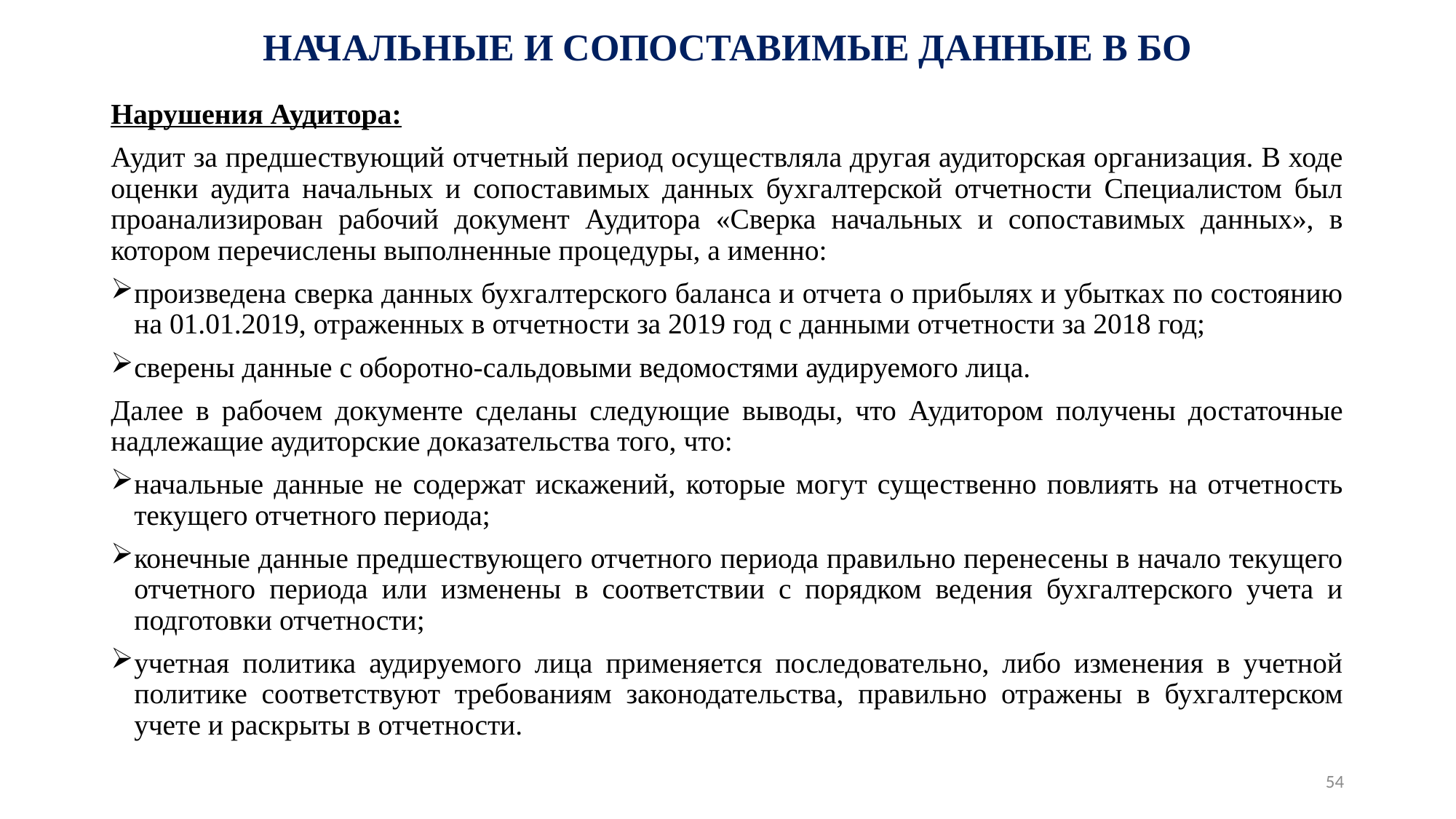

# НАЧАЛЬНЫЕ И СОПОСТАВИМЫЕ ДАННЫЕ В БО
Нарушения Аудитора:
Аудит за предшествующий отчетный период осуществляла другая аудиторская организация. В ходе оценки аудита начальных и сопоставимых данных бухгалтерской отчетности Специалистом был проанализирован рабочий документ Аудитора «Сверка начальных и сопоставимых данных», в котором перечислены выполненные процедуры, а именно:
произведена сверка данных бухгалтерского баланса и отчета о прибылях и убытках по состоянию на 01.01.2019, отраженных в отчетности за 2019 год с данными отчетности за 2018 год;
сверены данные с оборотно-сальдовыми ведомостями аудируемого лица.
Далее в рабочем документе сделаны следующие выводы, что Аудитором получены достаточные надлежащие аудиторские доказательства того, что:
начальные данные не содержат искажений, которые могут существенно повлиять на отчетность текущего отчетного периода;
конечные данные предшествующего отчетного периода правильно перенесены в начало текущего отчетного периода или изменены в соответствии с порядком ведения бухгалтерского учета и подготовки отчетности;
учетная политика аудируемого лица применяется последовательно, либо изменения в учетной политике соответствуют требованиям законодательства, правильно отражены в бухгалтерском учете и раскрыты в отчетности.

54